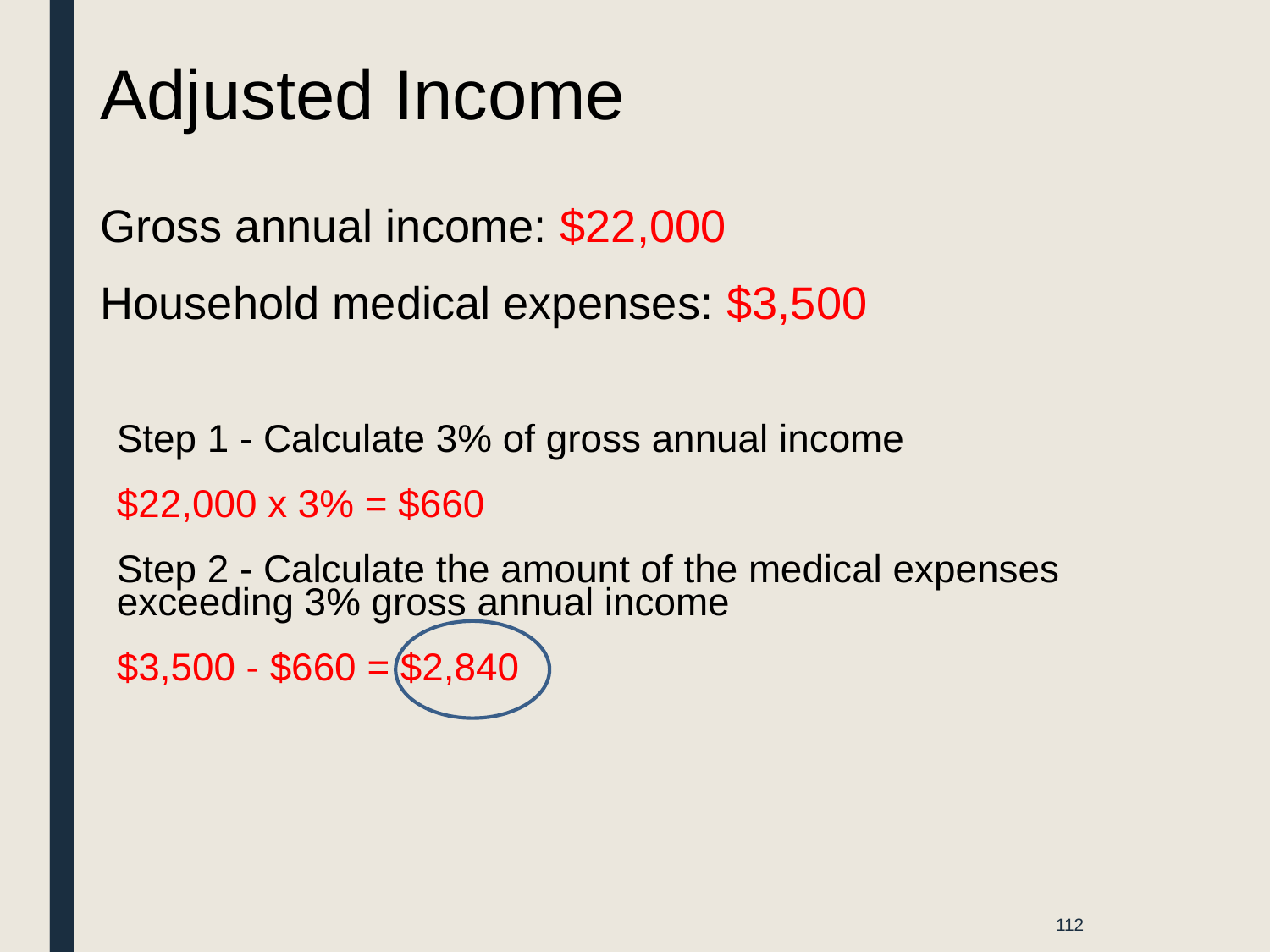

# Adjusted Income
Gross annual income: $22,000

Household medical expenses: $3,500

Step 1 - Calculate 3% of gross annual income

$22,000 x 3% = $660

Step 2 - Calculate the amount of the medical expenses exceeding 3% gross annual income

$3,500 - $660 = $2,840

112